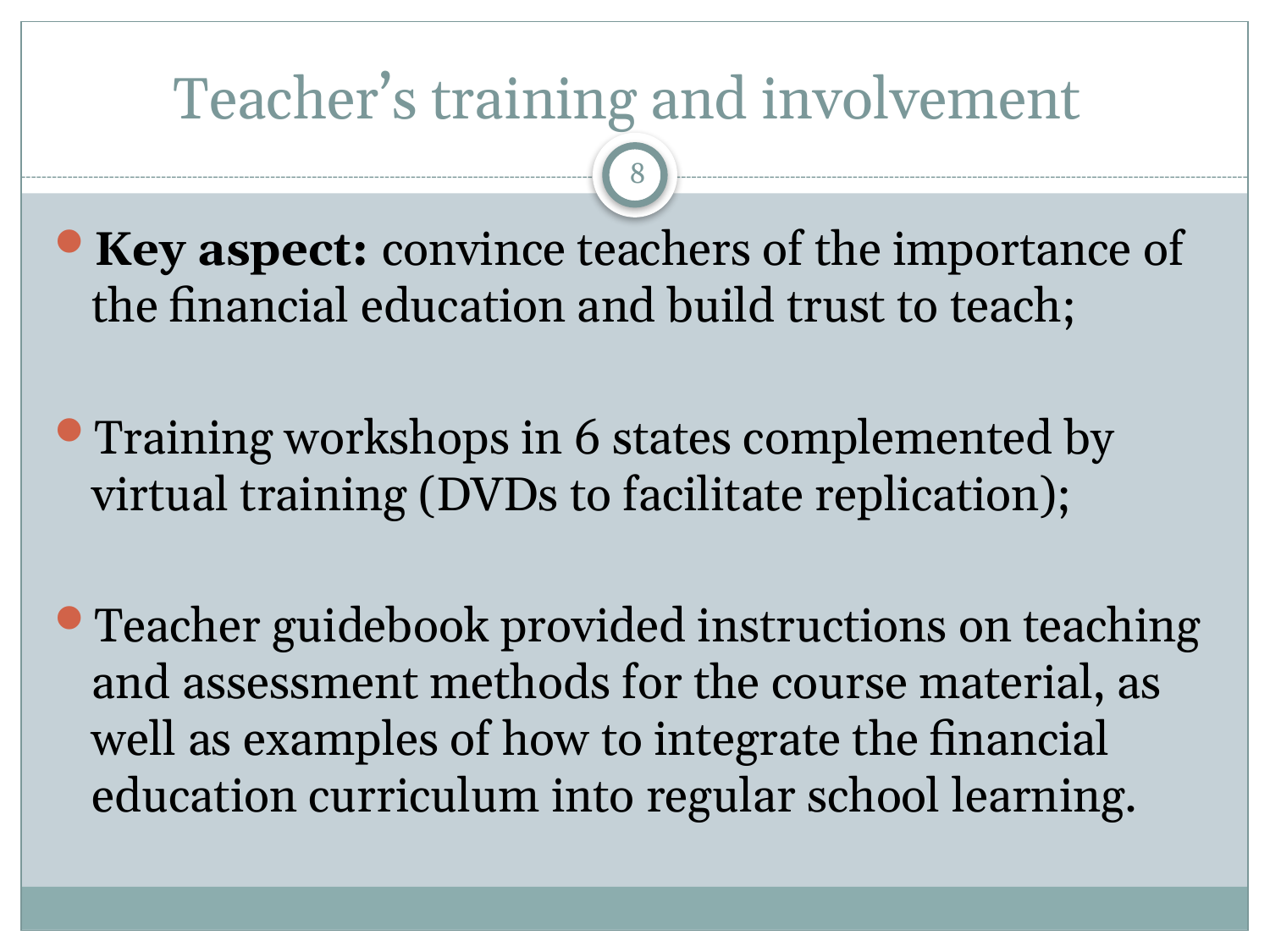

# Teacher’s training and involvement
8
Key aspect: convince teachers of the importance of the financial education and build trust to teach;

Training workshops in 6 states complemented by virtual training (DVDs to facilitate replication);

Teacher guidebook provided instructions on teaching and assessment methods for the course material, as well as examples of how to integrate the financial education curriculum into regular school learning.